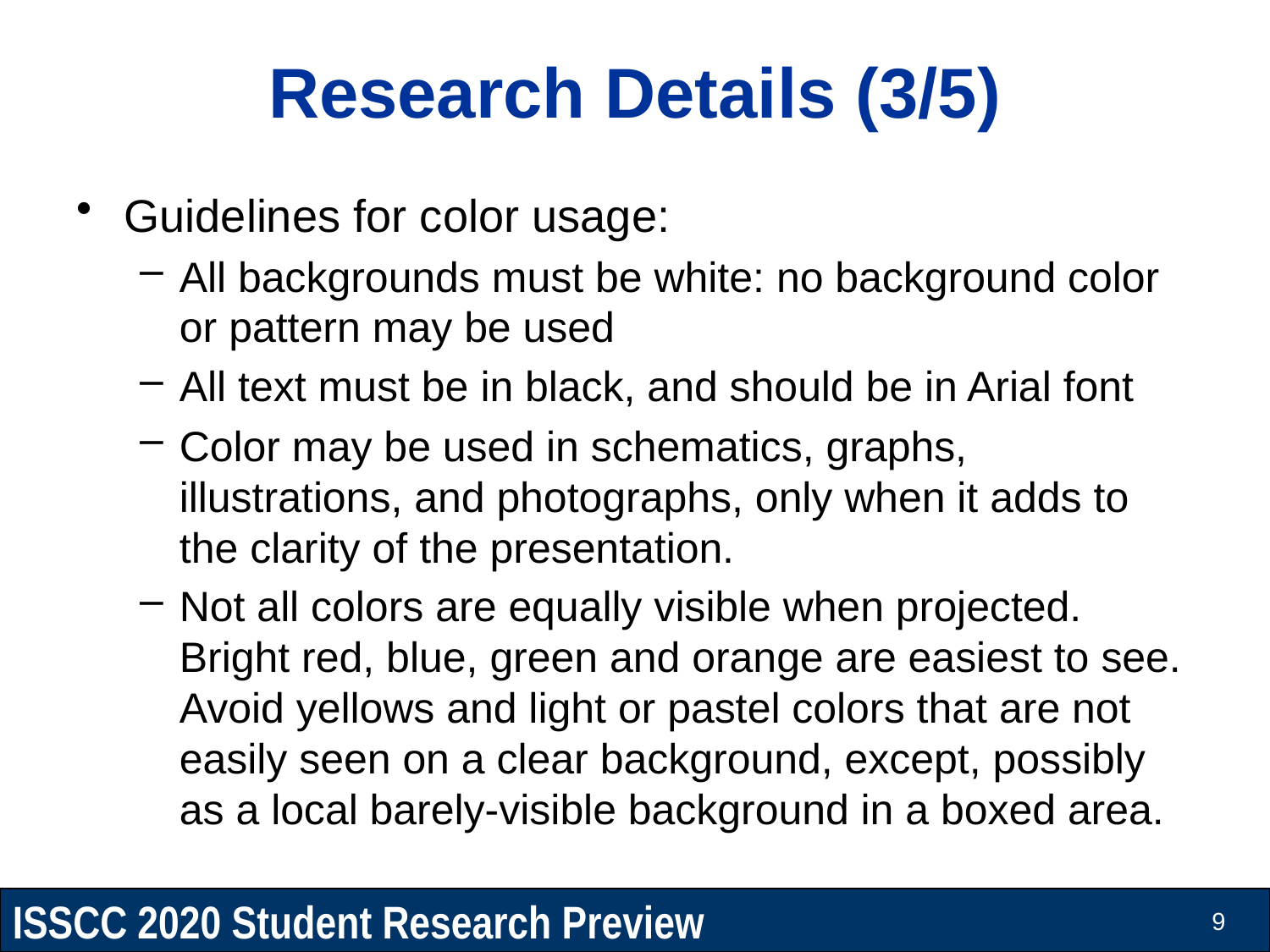

# Research Details (3/5)
Guidelines for color usage:
All backgrounds must be white: no background color or pattern may be used
All text must be in black, and should be in Arial font
Color may be used in schematics, graphs, illustrations, and photographs, only when it adds to the clarity of the presentation.
Not all colors are equally visible when projected. Bright red, blue, green and orange are easiest to see. Avoid yellows and light or pastel colors that are not easily seen on a clear background, except, possibly as a local barely-visible background in a boxed area.
9